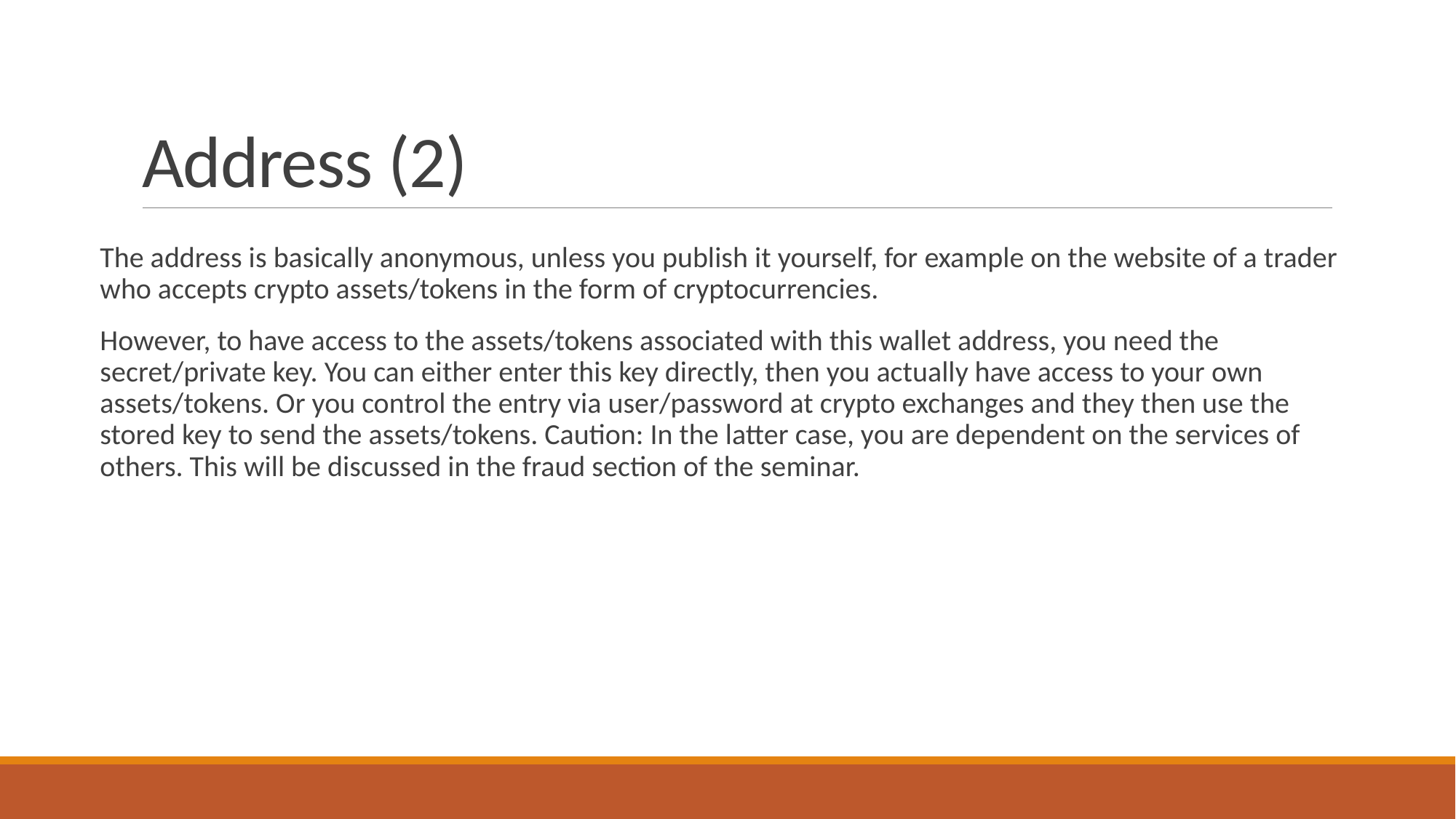

# Address (2)

The address is basically anonymous, unless you publish it yourself, for example on the website of a trader who accepts crypto assets/tokens in the form of cryptocurrencies.
However, to have access to the assets/tokens associated with this wallet address, you need the secret/private key. You can either enter this key directly, then you actually have access to your own assets/tokens. Or you control the entry via user/password at crypto exchanges and they then use the stored key to send the assets/tokens. Caution: In the latter case, you are dependent on the services of others. This will be discussed in the fraud section of the seminar.